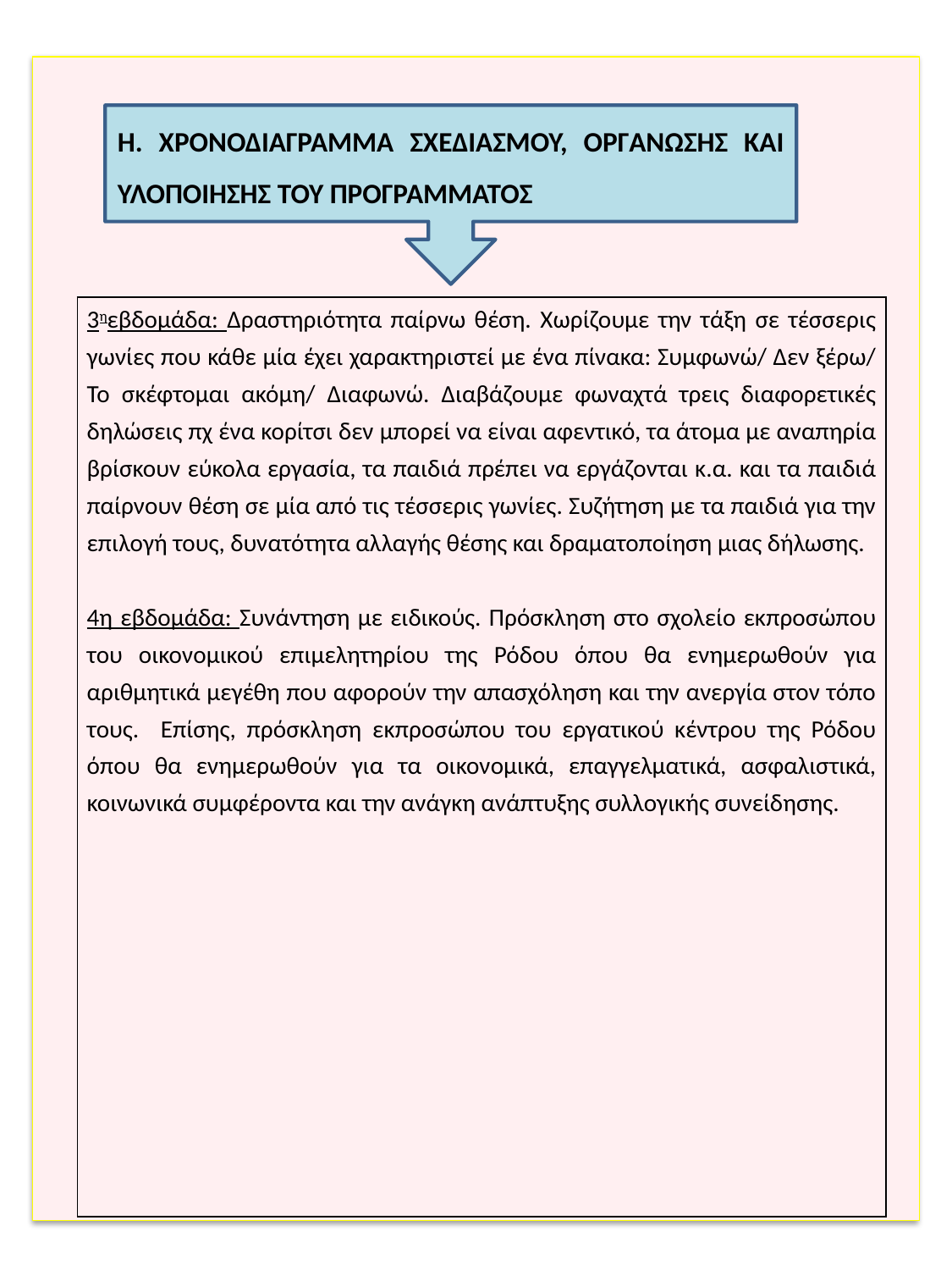

Η. ΧΡΟΝΟΔΙΑΓΡΑΜΜΑ ΣΧΕΔΙΑΣΜΟΥ, ΟΡΓΑΝΩΣΗΣ ΚΑΙ ΥΛΟΠΟΙΗΣΗΣ ΤΟΥ ΠΡΟΓΡΑΜΜΑΤΟΣ

| 3ηεβδομάδα: Δραστηριότητα παίρνω θέση. Χωρίζουμε την τάξη σε τέσσερις γωνίες που κάθε μία έχει χαρακτηριστεί με ένα πίνακα: Συμφωνώ/ Δεν ξέρω/ Το σκέφτομαι ακόμη/ Διαφωνώ. Διαβάζουμε φωναχτά τρεις διαφορετικές δηλώσεις πχ ένα κορίτσι δεν μπορεί να είναι αφεντικό, τα άτομα με αναπηρία βρίσκουν εύκολα εργασία, τα παιδιά πρέπει να εργάζονται κ.α. και τα παιδιά παίρνουν θέση σε μία από τις τέσσερις γωνίες. Συζήτηση με τα παιδιά για την επιλογή τους, δυνατότητα αλλαγής θέσης και δραματοποίηση μιας δήλωσης. 4η εβδομάδα: Συνάντηση με ειδικούς. Πρόσκληση στο σχολείο εκπροσώπου του οικονομικού επιμελητηρίου της Ρόδου όπου θα ενημερωθούν για αριθμητικά μεγέθη που αφορούν την απασχόληση και την ανεργία στον τόπο τους. Επίσης, πρόσκληση εκπροσώπου του εργατικού κέντρου της Ρόδου όπου θα ενημερωθούν για τα οικονομικά, επαγγελματικά, ασφαλιστικά, κοινωνικά συμφέροντα και την ανάγκη ανάπτυξης συλλογικής συνείδησης. |
| --- |